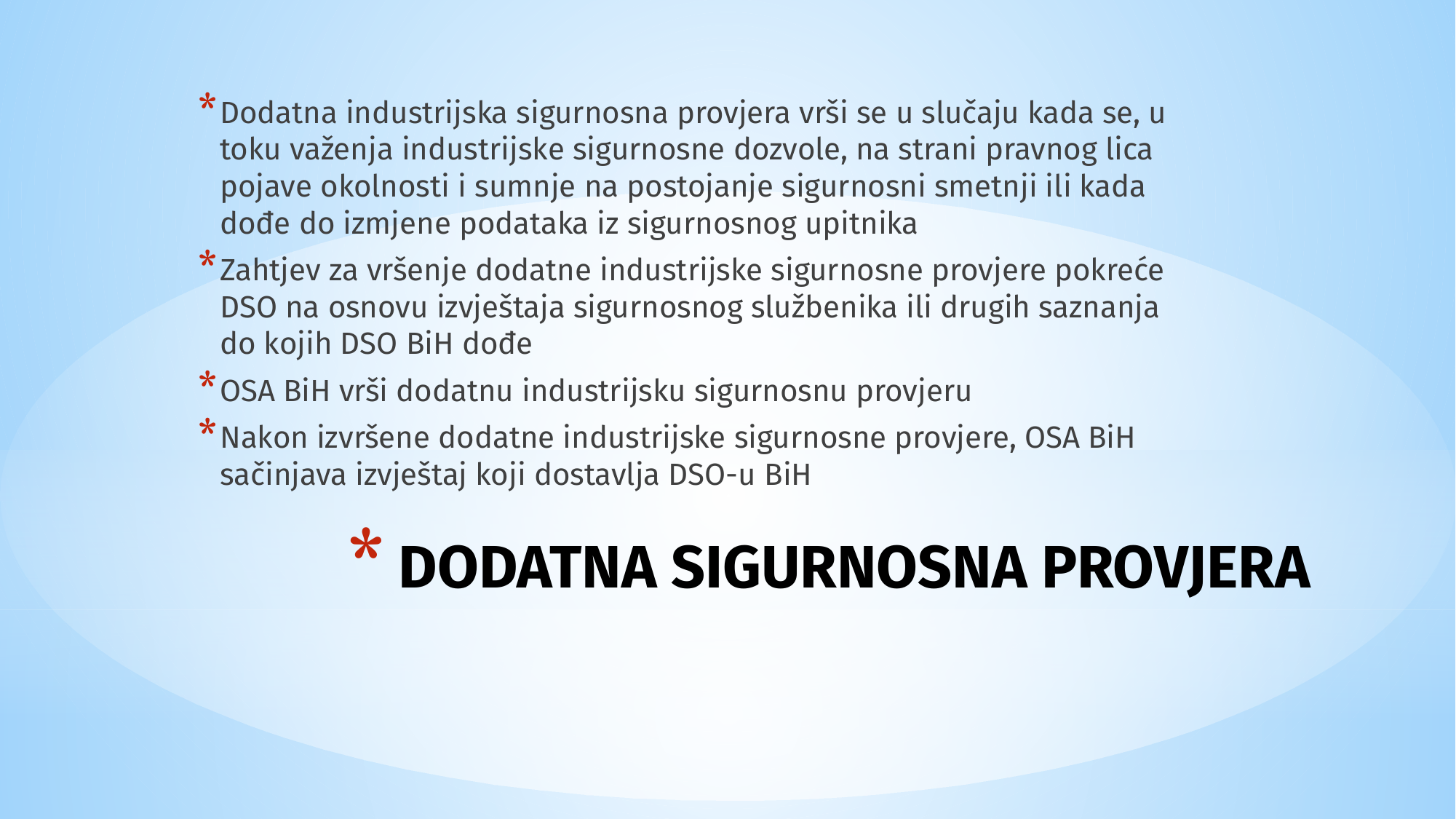

Dodatna industrijska sigurnosna provjera vrši se u slučaju kada se, u toku važenja industrijske sigurnosne dozvole, na strani pravnog lica pojave okolnosti i sumnje na postojanje sigurnosni smetnji ili kada dođe do izmjene podataka iz sigurnosnog upitnika
Zahtjev za vršenje dodatne industrijske sigurnosne provjere pokreće DSO na osnovu izvještaja sigurnosnog službenika ili drugih saznanja do kojih DSO BiH dođe
OSA BiH vrši dodatnu industrijsku sigurnosnu provjeru
Nakon izvršene dodatne industrijske sigurnosne provjere, OSA BiH sačinjava izvještaj koji dostavlja DSO-u BiH
# DODATNA SIGURNOSNA PROVJERA